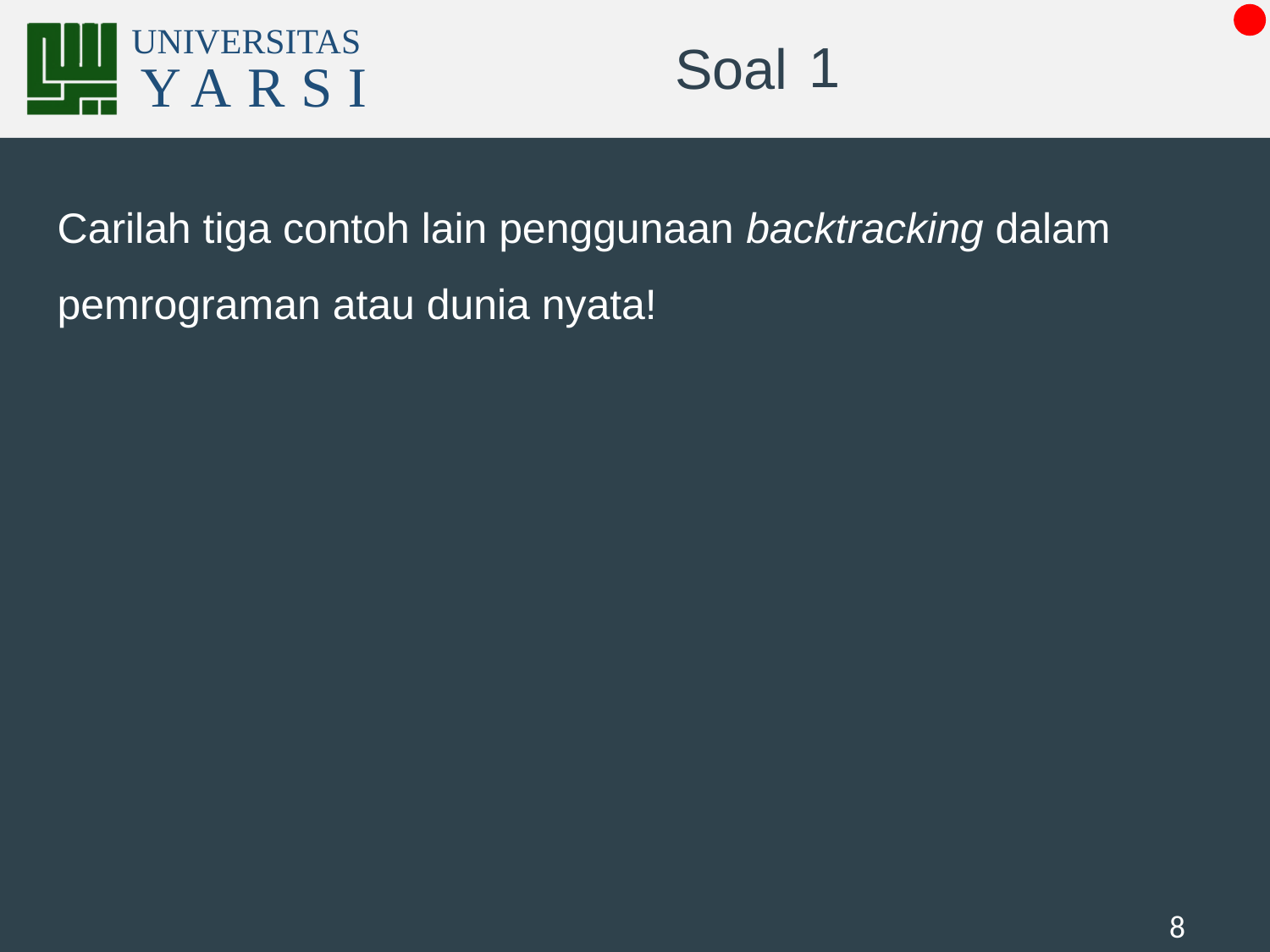

# 1
Carilah tiga contoh lain penggunaan backtracking dalam pemrograman atau dunia nyata!